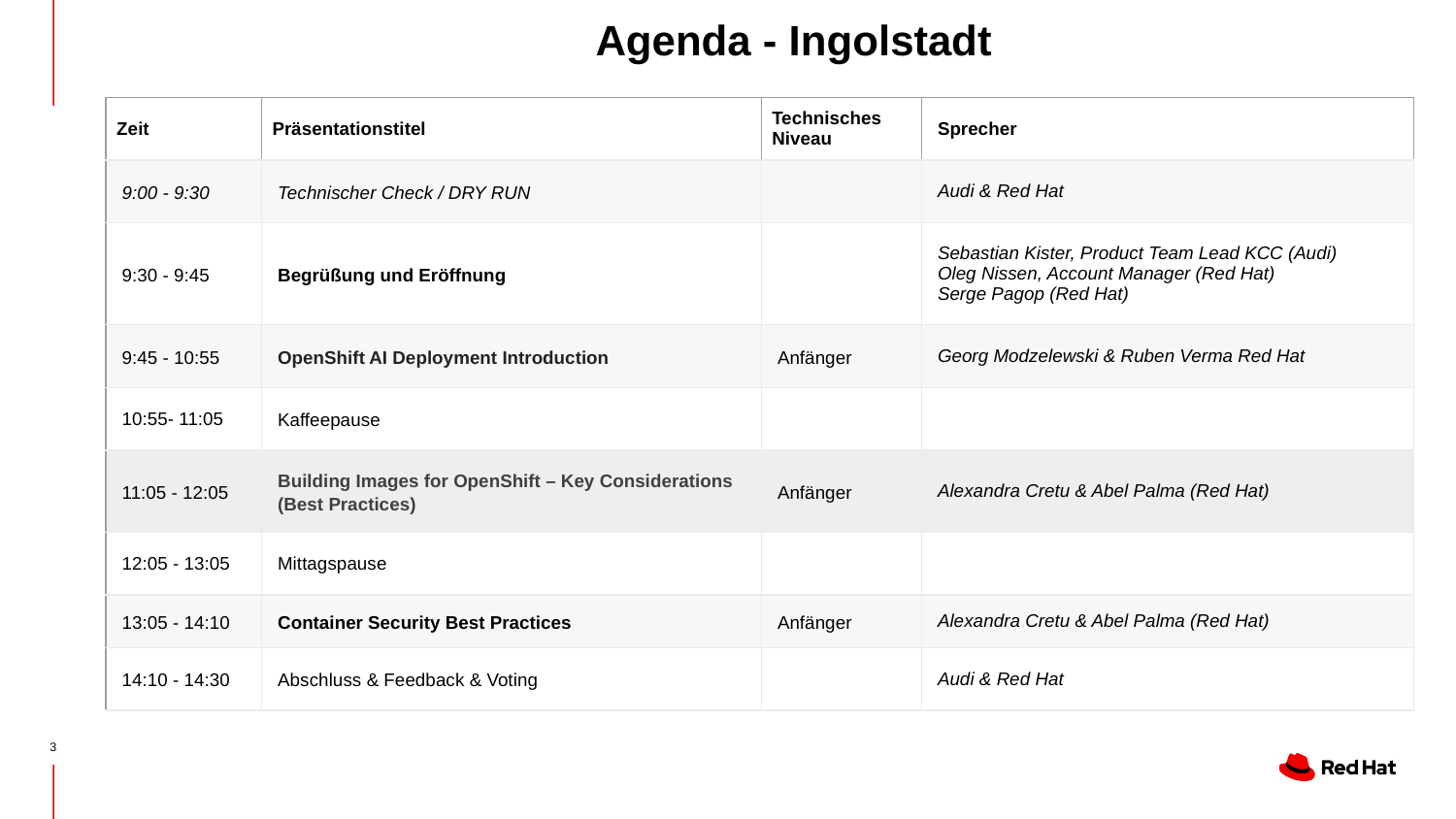

# Agenda - Ingolstadt
| Zeit | Präsentationstitel | Technisches Niveau | Sprecher |
| --- | --- | --- | --- |
| 9:00 - 9:30 | Technischer Check / DRY RUN |  | Audi & Red Hat |
| 9:30 - 9:45 | Begrüßung und Eröffnung |  | Sebastian Kister, Product Team Lead KCC (Audi) Oleg Nissen, Account Manager (Red Hat) Serge Pagop (Red Hat) |
| 9:45 - 10:55 | OpenShift AI Deployment Introduction | Anfänger | Georg Modzelewski & Ruben Verma Red Hat |
| 10:55- 11:05 | Kaffeepause |  |  |
| 11:05 - 12:05 | Building Images for OpenShift – Key Considerations (Best Practices) | Anfänger | Alexandra Cretu & Abel Palma (Red Hat) |
| 12:05 - 13:05 | Mittagspause |  |  |
| 13:05 - 14:10 | Container Security Best Practices | Anfänger | Alexandra Cretu & Abel Palma (Red Hat) |
| 14:10 - 14:30 | Abschluss & Feedback & Voting |  | Audi & Red Hat |
3